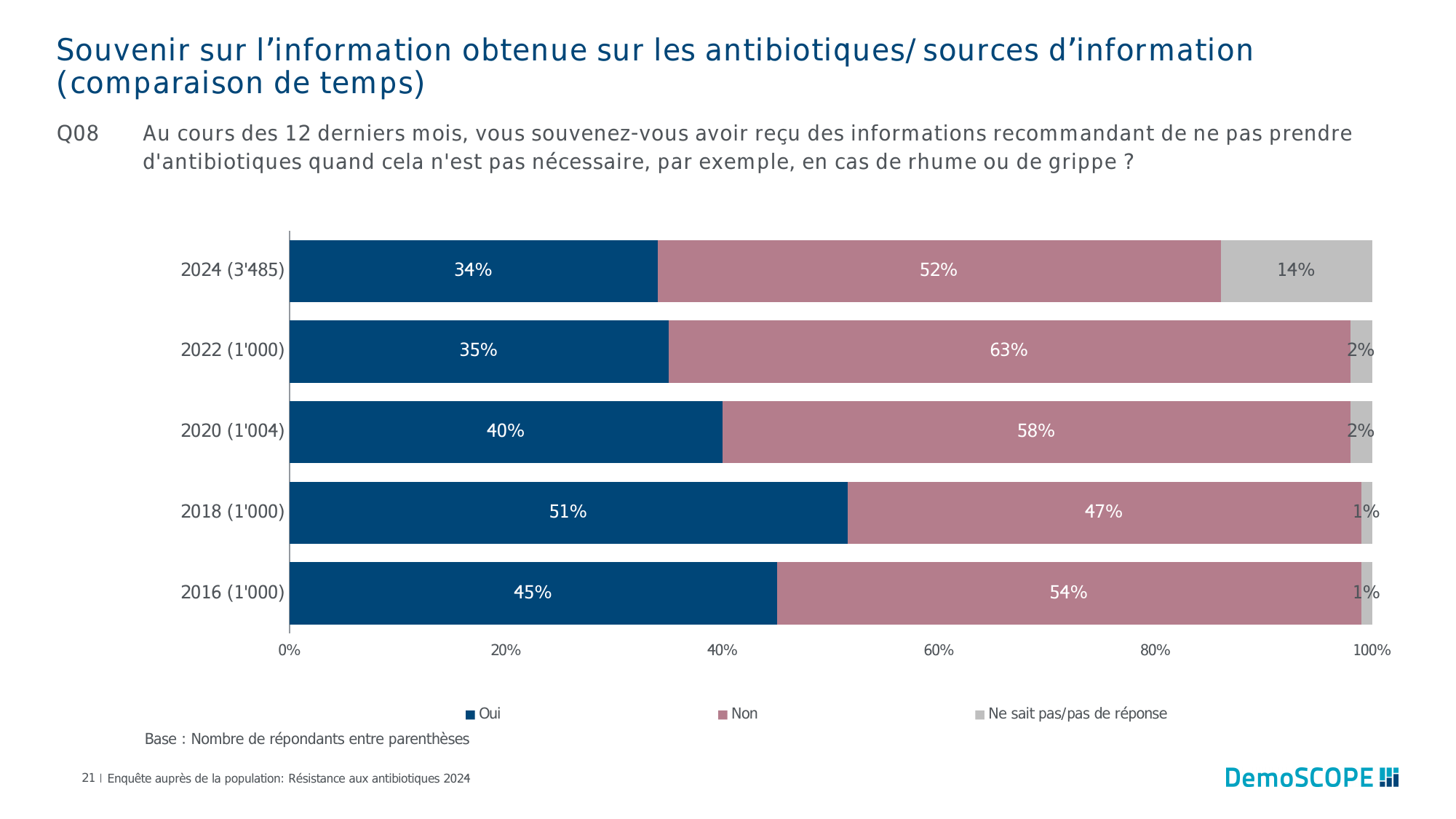

# Souvenir sur l’information obtenue sur les antibiotiques/sources d’information (comparaison de temps)
Q08	Au cours des 12 derniers mois, vous souvenez-vous avoir reçu des informations recommandant de ne pas prendre d'antibiotiques quand cela n'est pas nécessaire, par exemple, en cas de rhume ou de grippe ?

### Chart

| Category | Oui | Non | Ne sait pas/pas de réponse |
|---|---|---|---|
| 2024 (3'485) | 0.34 | 0.52 | 0.14 |
| 2022 (1'000) | 0.35 | 0.63 | 0.02 |
| 2020 (1'004) | 0.4 | 0.58 | 0.02 |
| 2018 (1'000) | 0.51 | 0.47 | 0.01 |
| 2016 (1'000) | 0.45 | 0.54 | 0.01 |
Base : Nombre de répondants entre parenthèses
21 |
Enquête auprès de la population: Résistance aux antibiotiques 2024